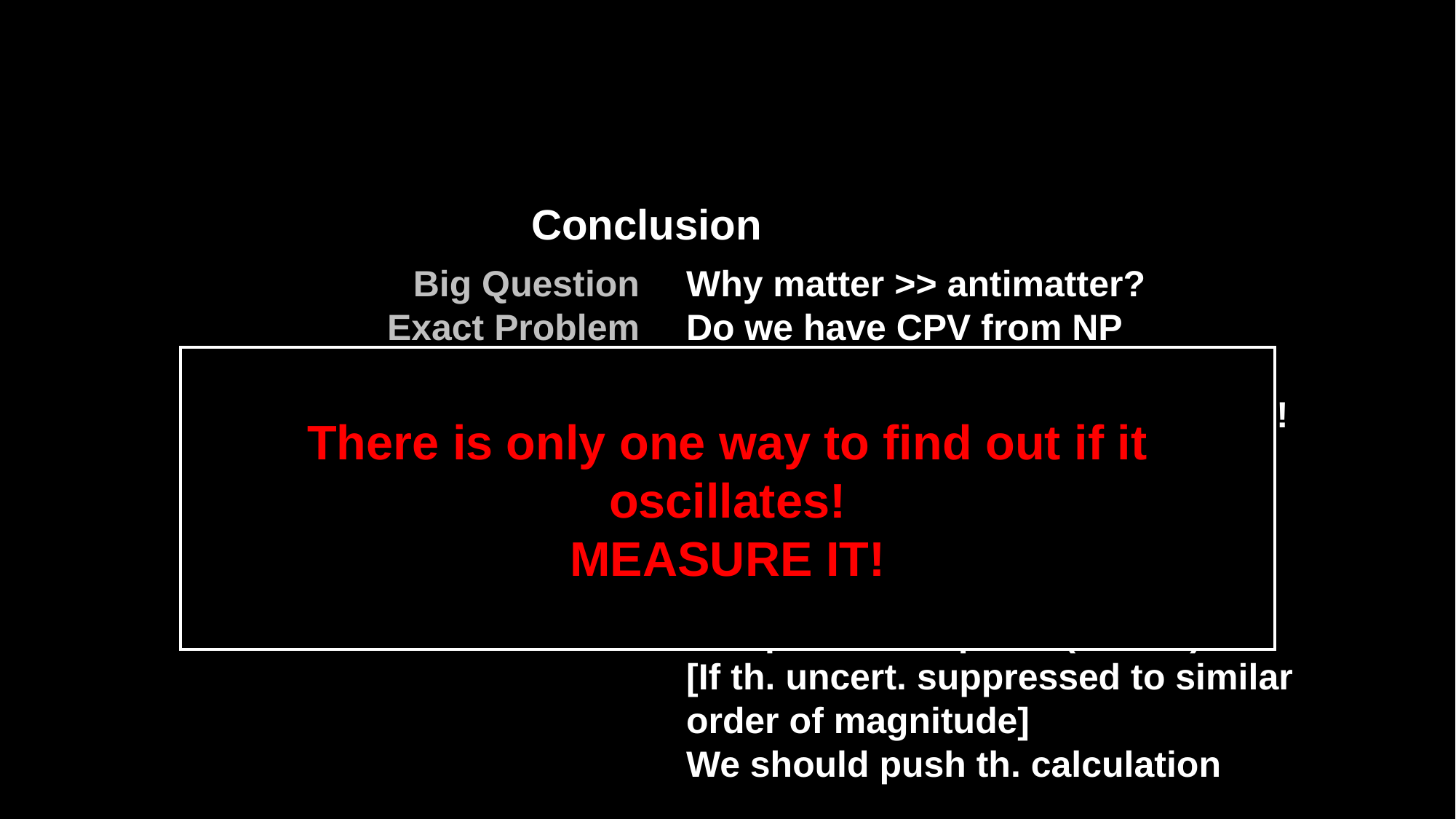

Conclusion
Big Question
Exact Problem

Where do we test it

How to Interpret it

What can we learn

Why matter >> antimatter?
Do we have CPV from NP
(in leptonic rare, FCNC, decay)?
FCC-ee : Ideal to test rare process! [Clean, Good Vertexing, …]
EFT: Tell how (NP) complex phase affects experimental measurements
Can probe NP up to O(10 TeV)
[If th. uncert. suppressed to similar order of magnitude]
We should push th. calculation

There is only one way to find out if it oscillates!
MEASURE IT!